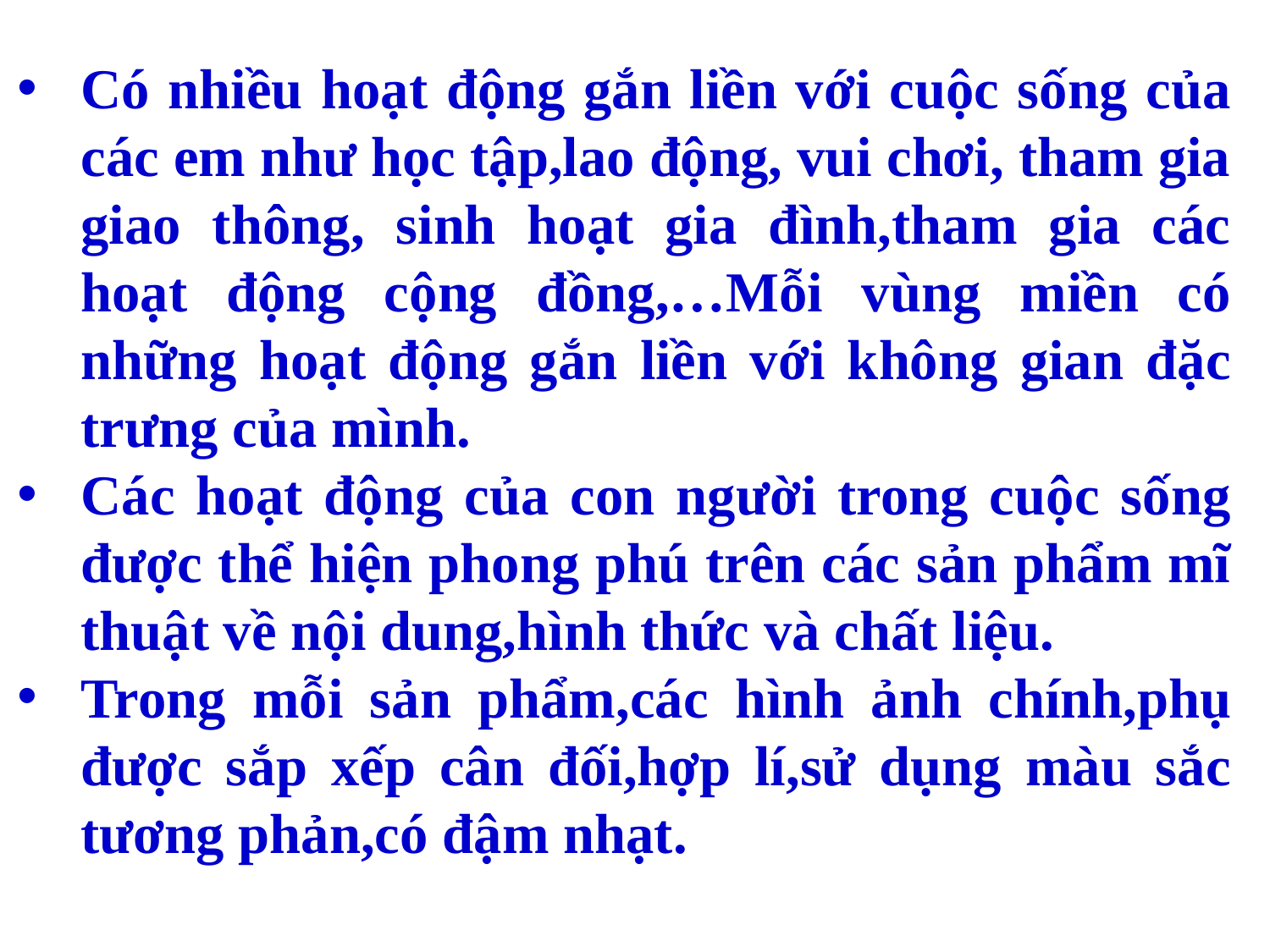

Có nhiều hoạt động gắn liền với cuộc sống của các em như học tập,lao động, vui chơi, tham gia giao thông, sinh hoạt gia đình,tham gia các hoạt động cộng đồng,…Mỗi vùng miền có những hoạt động gắn liền với không gian đặc trưng của mình.
Các hoạt động của con người trong cuộc sống được thể hiện phong phú trên các sản phẩm mĩ thuật về nội dung,hình thức và chất liệu.
Trong mỗi sản phẩm,các hình ảnh chính,phụ được sắp xếp cân đối,hợp lí,sử dụng màu sắc tương phản,có đậm nhạt.